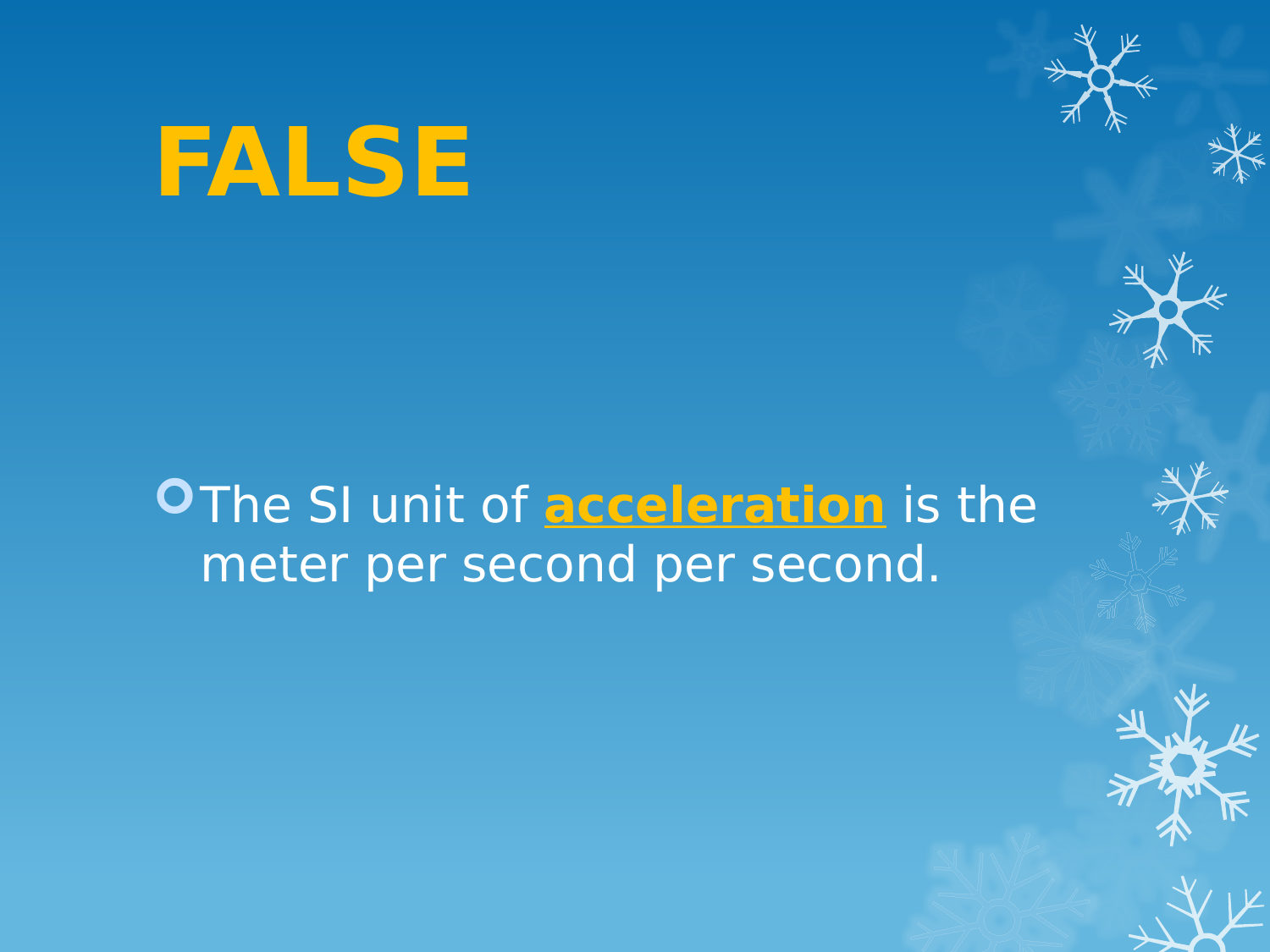

# FALSE
The SI unit of acceleration is the meter per second per second.